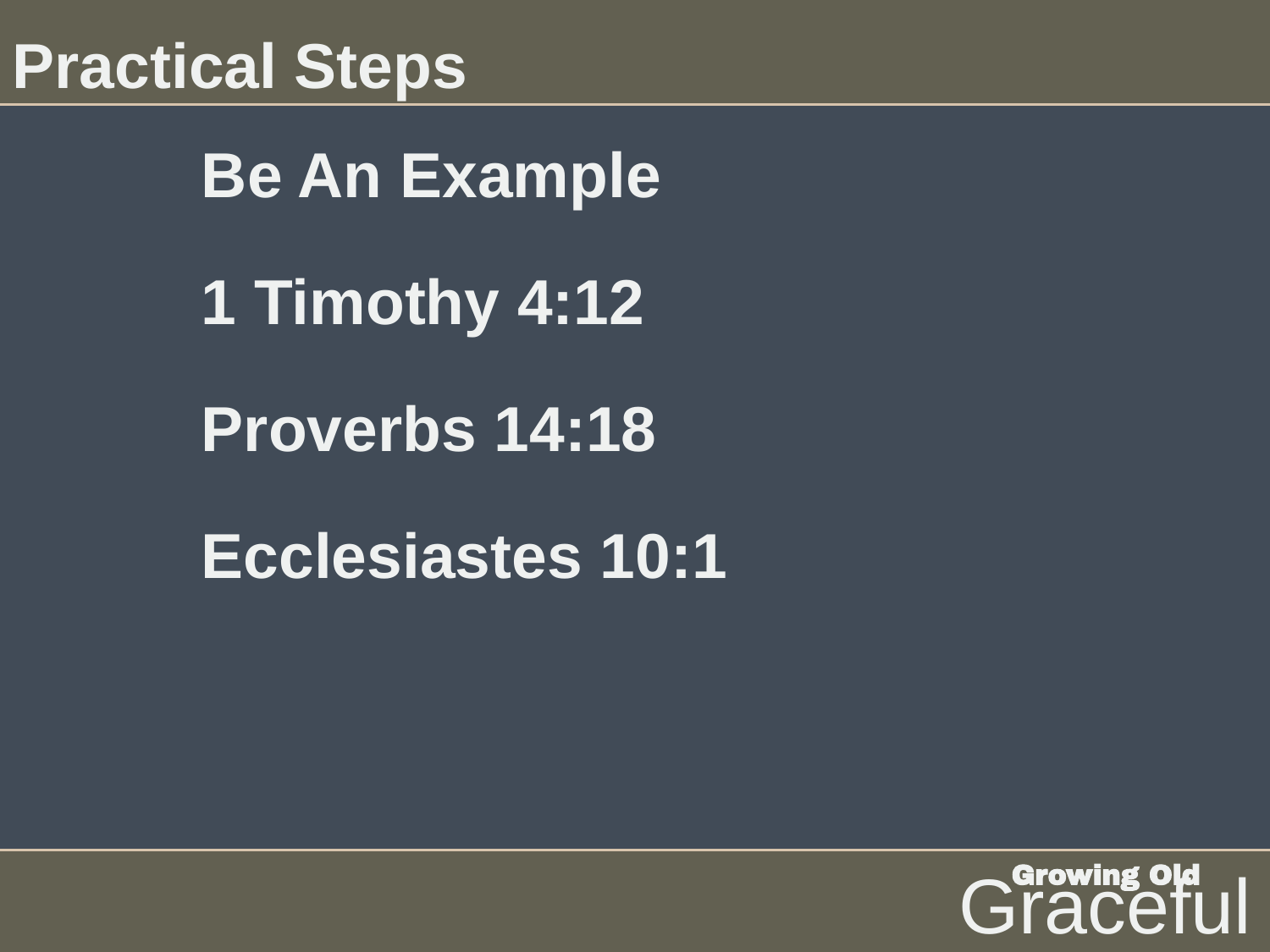

Practical Steps
Be An Example

1 Timothy 4:12

Proverbs 14:18

Ecclesiastes 10:1

Growing Old
Gracefully